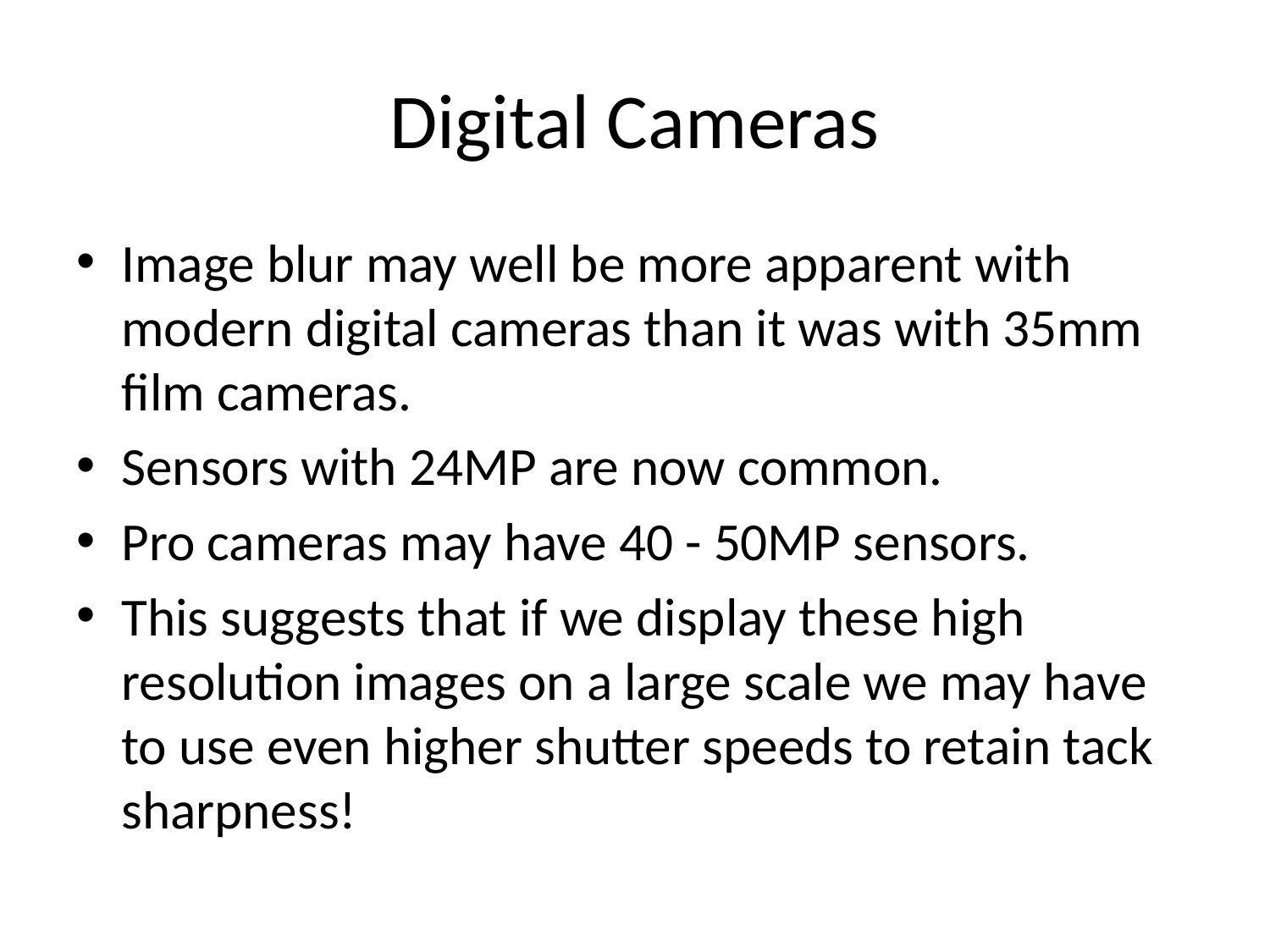

# Digital Cameras
Image blur may well be more apparent with modern digital cameras than it was with 35mm film cameras.
Sensors with 24MP are now common.
Pro cameras may have 40 - 50MP sensors.
This suggests that if we display these high resolution images on a large scale we may have to use even higher shutter speeds to retain tack sharpness!